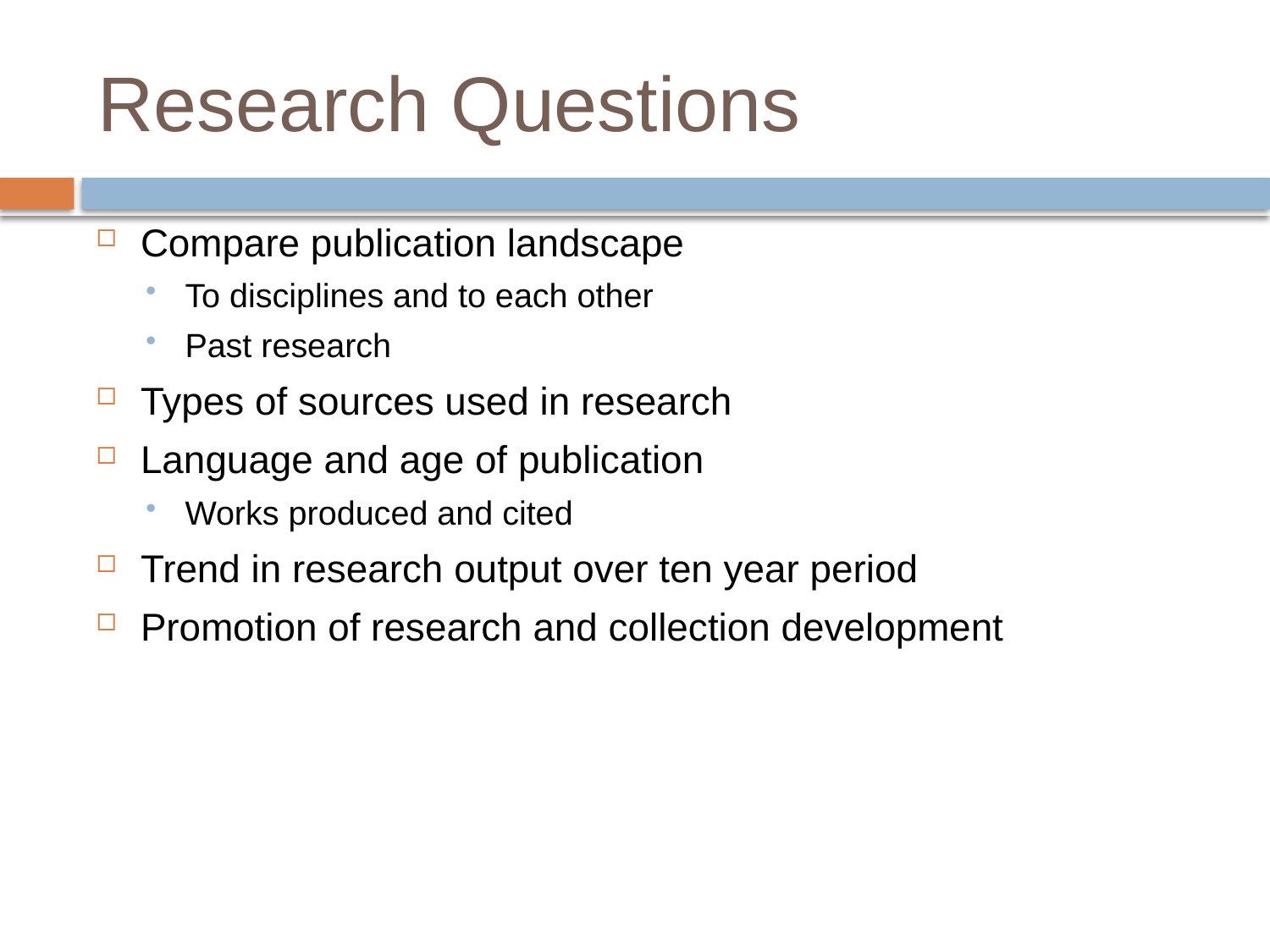

# Research Questions
Compare publication landscape
To disciplines and to each other
Past research
Types of sources used in research
Language and age of publication
Works produced and cited
Trend in research output over ten year period
Promotion of research and collection development